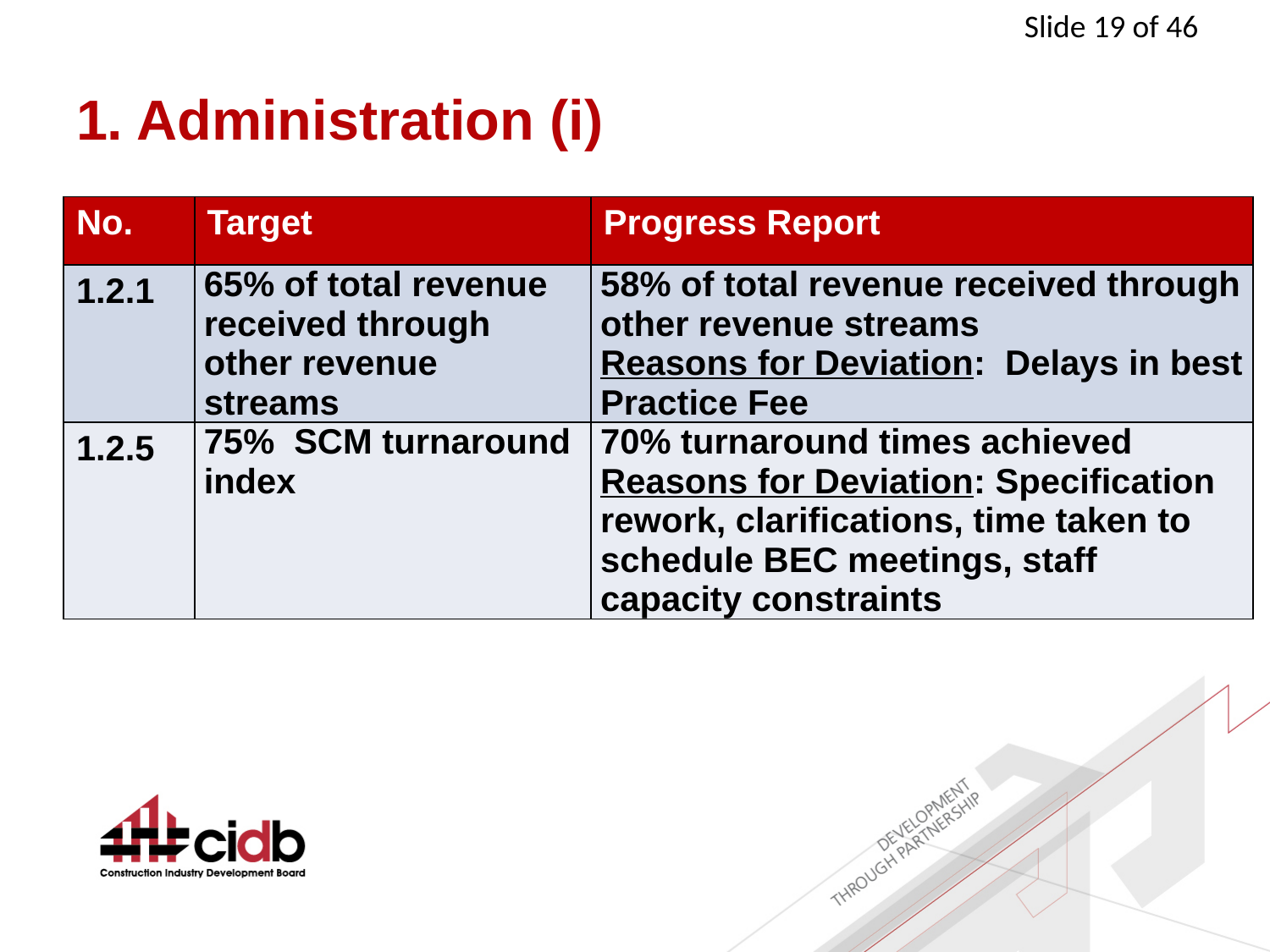

# 1. Administration (i)
| No. | Target | Progress Report |
| --- | --- | --- |
| 1.2.1 | 65% of total revenue received through other revenue streams | 58% of total revenue received through other revenue streams Reasons for Deviation: Delays in best Practice Fee |
| 1.2.5 | 75% SCM turnaround index | 70% turnaround times achieved   Reasons for Deviation: Specification rework, clarifications, time taken to schedule BEC meetings, staff capacity constraints |